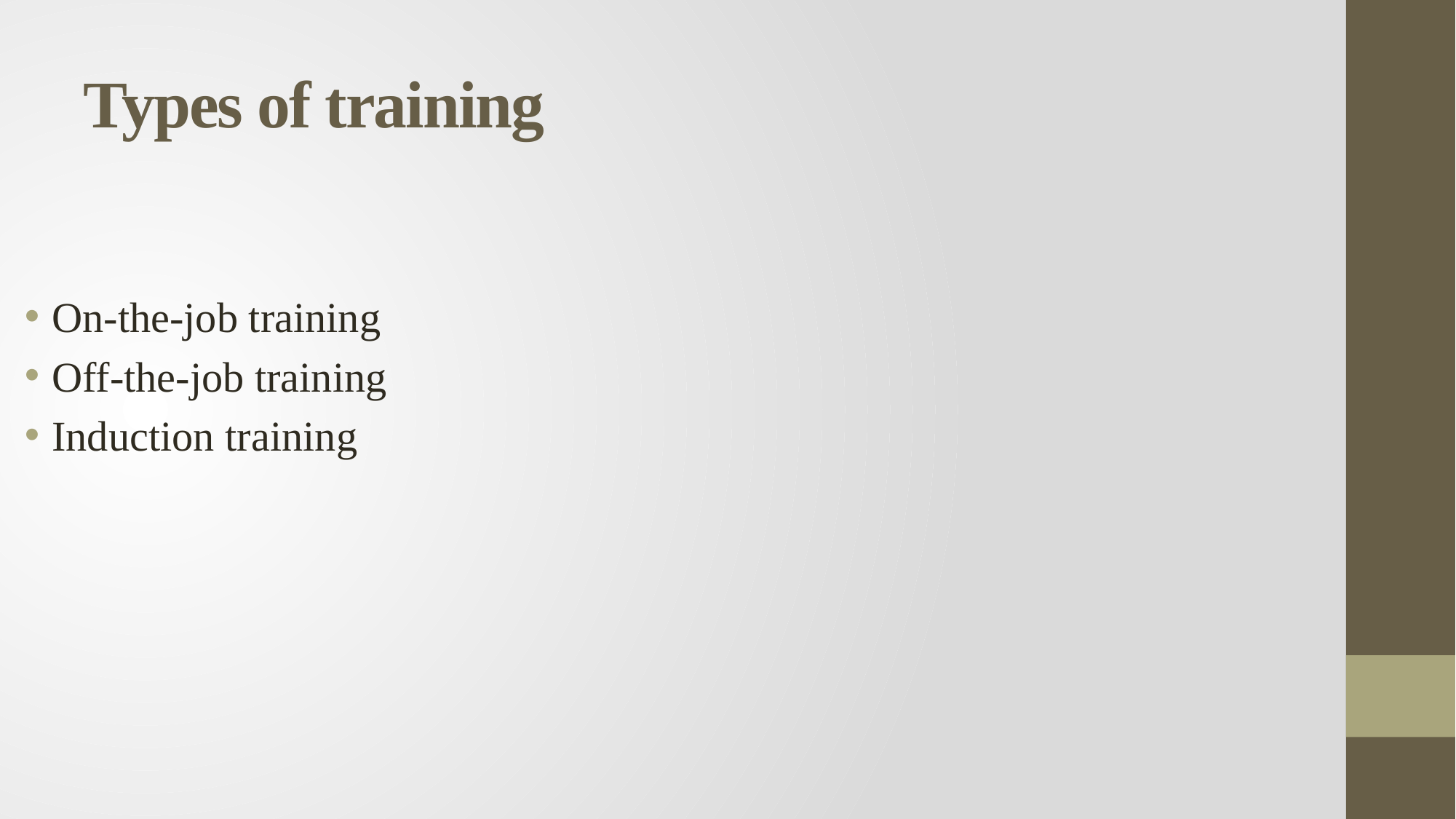

# Types of training
On-the-job training
Off-the-job training
Induction training